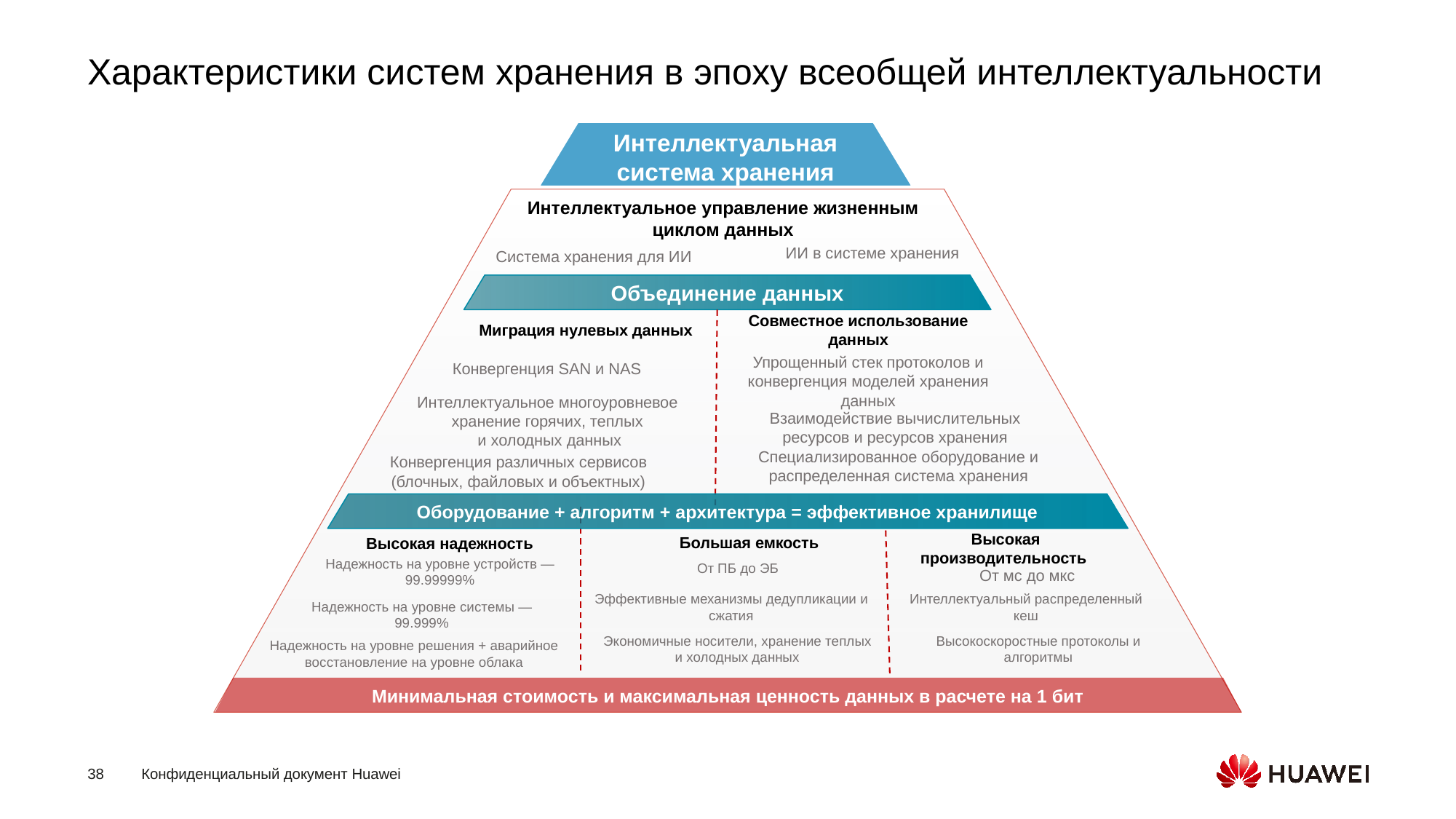

# Характеристики систем хранения в эпоху всеобщей интеллектуальности
Интеллектуальная система хранения

Интеллектуальное управление жизненным циклом данных
ИИ в системе хранения
Система хранения для ИИ
Объединение данных
Совместное использование данных
Миграция нулевых данных
Упрощенный стек протоколов и конвергенция моделей хранения данных
Конвергенция SAN и NAS
Интеллектуальное многоуровневое
хранение горячих, теплых
и холодных данных
Взаимодействие вычислительных ресурсов и ресурсов хранения
Специализированное оборудование и распределенная система хранения
Конвергенция различных сервисов (блочных, файловых и объектных)

Оборудование + алгоритм + архитектура = эффективное хранилище
Высокая производительность
Большая емкость
Высокая надежность
Надежность на уровне устройств — 99.99999%
От ПБ до ЭБ
От мс до мкс
Эффективные механизмы дедупликации и сжатия
Интеллектуальный распределенный кеш
Надежность на уровне системы — 99.999%
Экономичные носители, хранение теплых и холодных данных
Высокоскоростные протоколы и алгоритмы
Надежность на уровне решения + аварийное восстановление на уровне облака
Минимальная стоимость и максимальная ценность данных в расчете на 1 бит